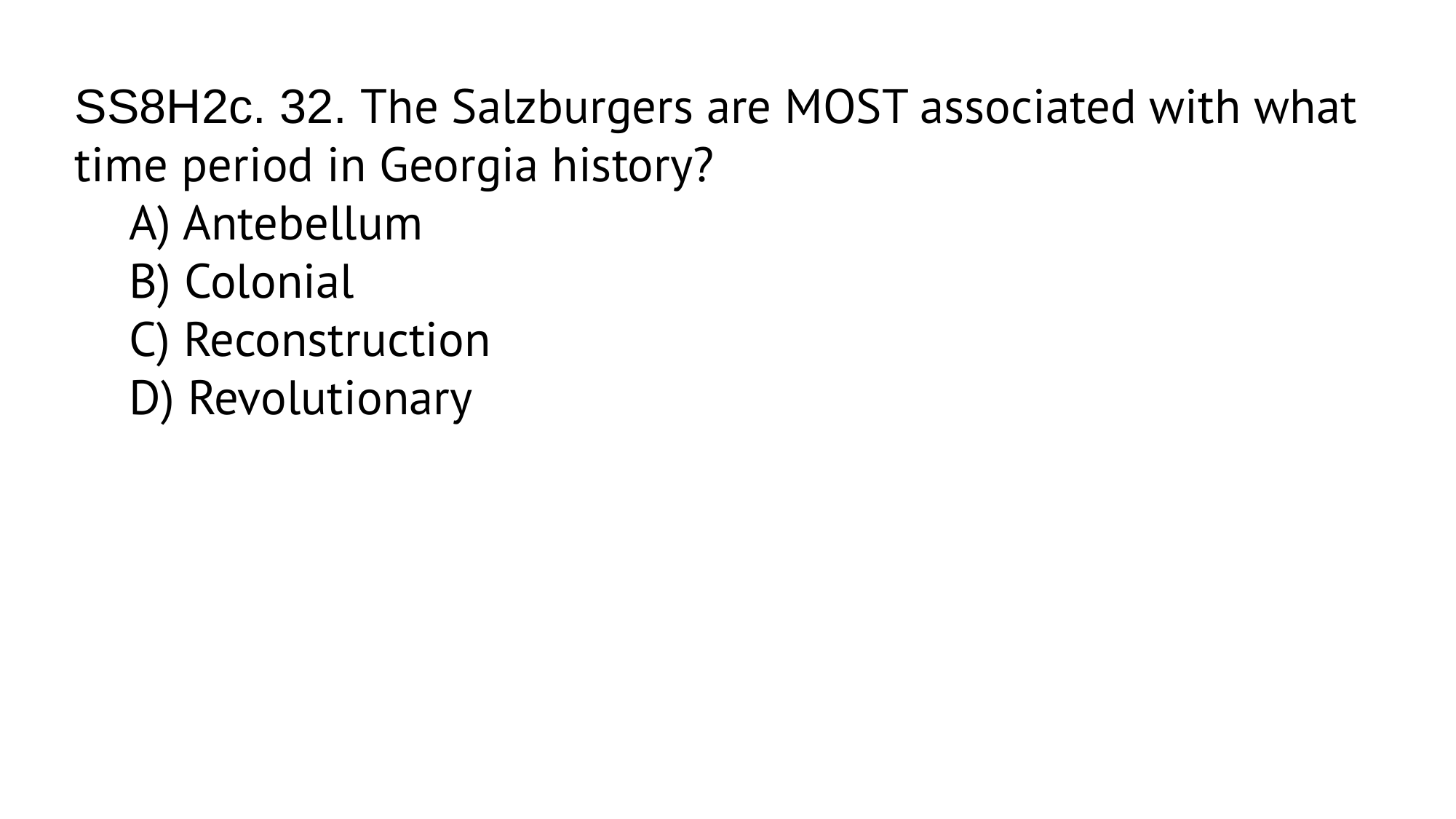

SS8H2c. 32. The Salzburgers are MOST associated with what time period in Georgia history?
A) Antebellum
B) Colonial
C) Reconstruction
D) Revolutionary